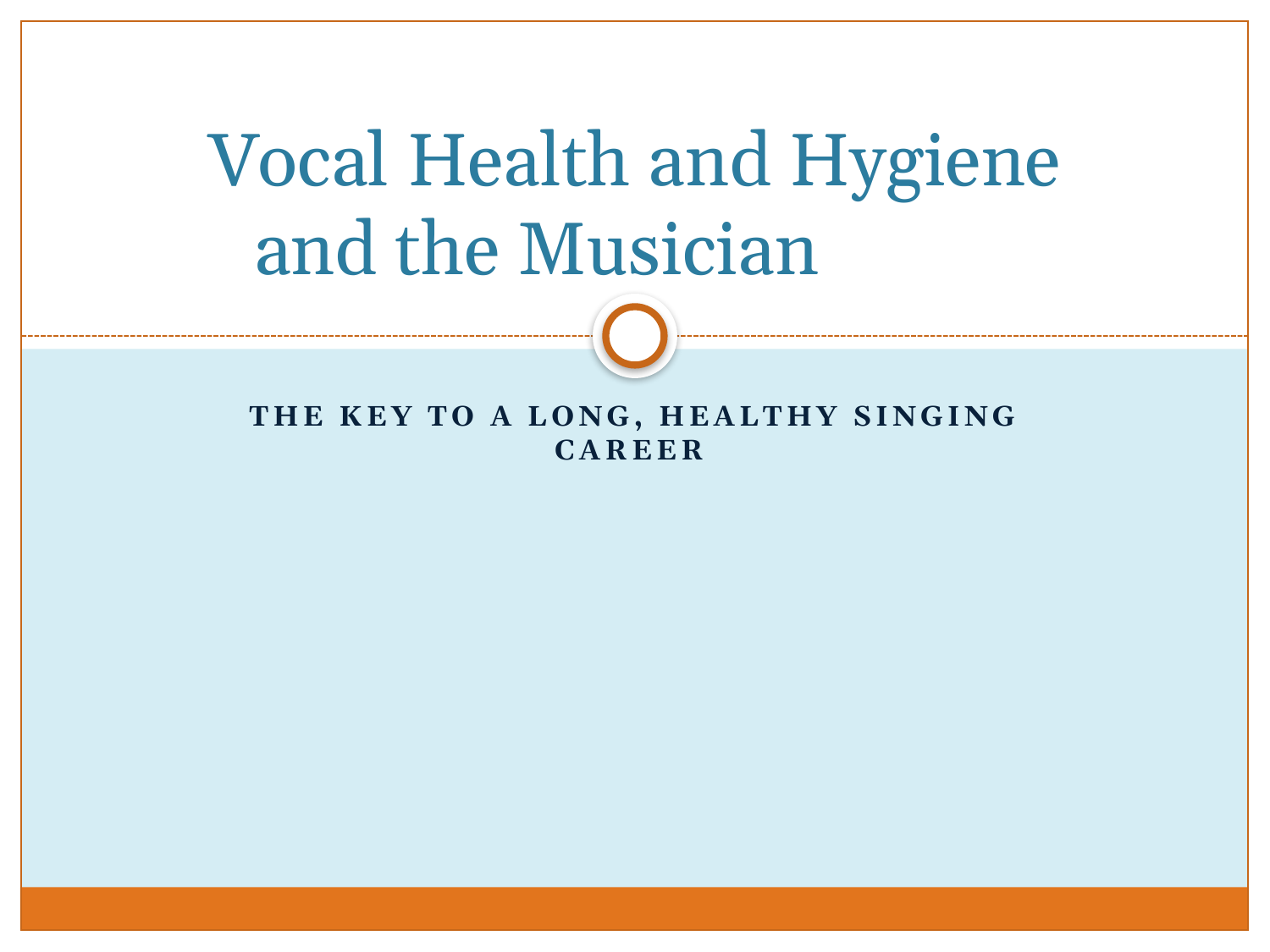

# Vocal Health and Hygiene and the Musician
The key to a long, healthy singing career